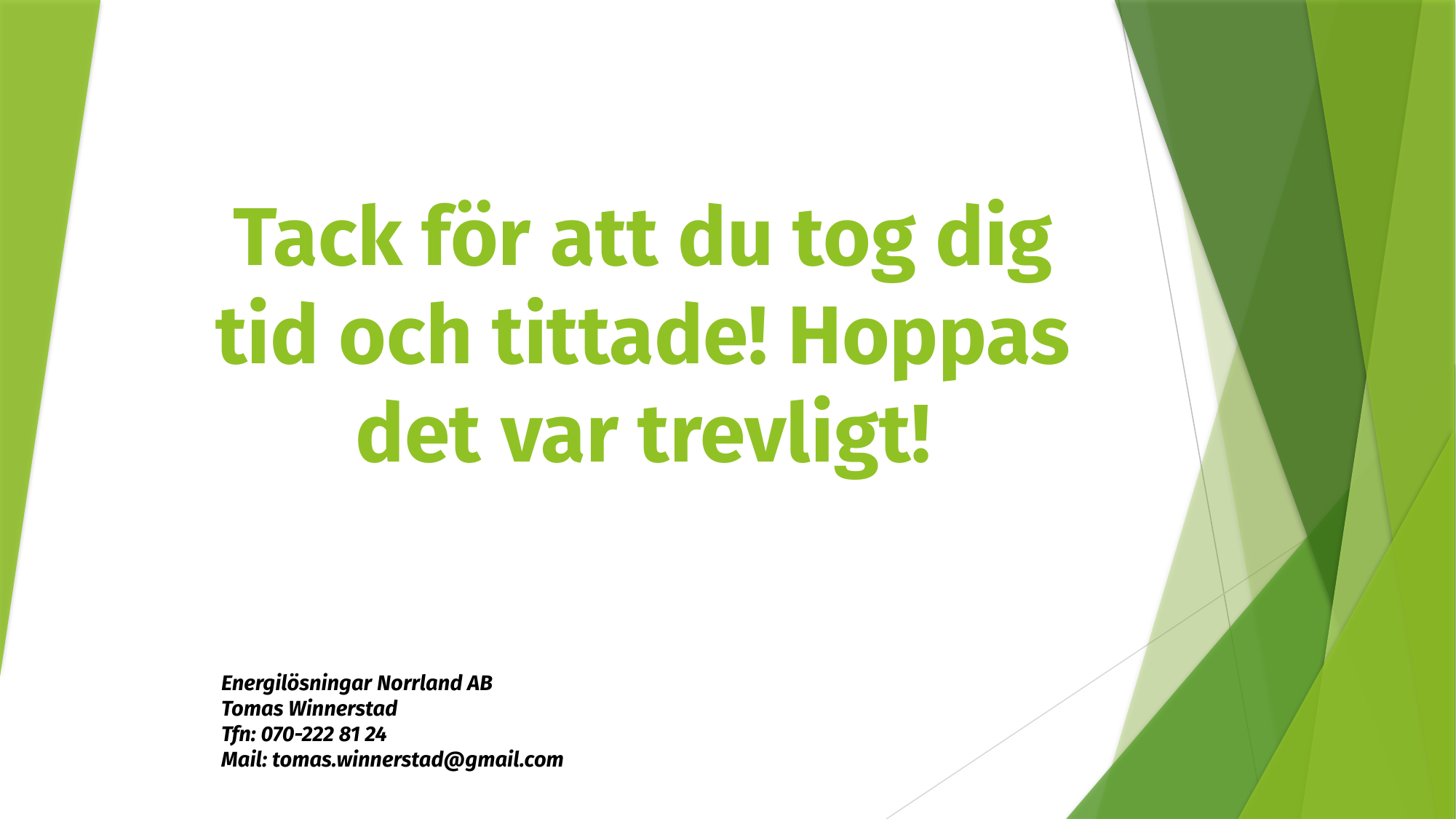

# Tack för att du tog dig tid och tittade! Hoppas det var trevligt!
Energilösningar Norrland AB
Tomas Winnerstad
Tfn: 070-222 81 24
Mail: tomas.winnerstad@gmail.com